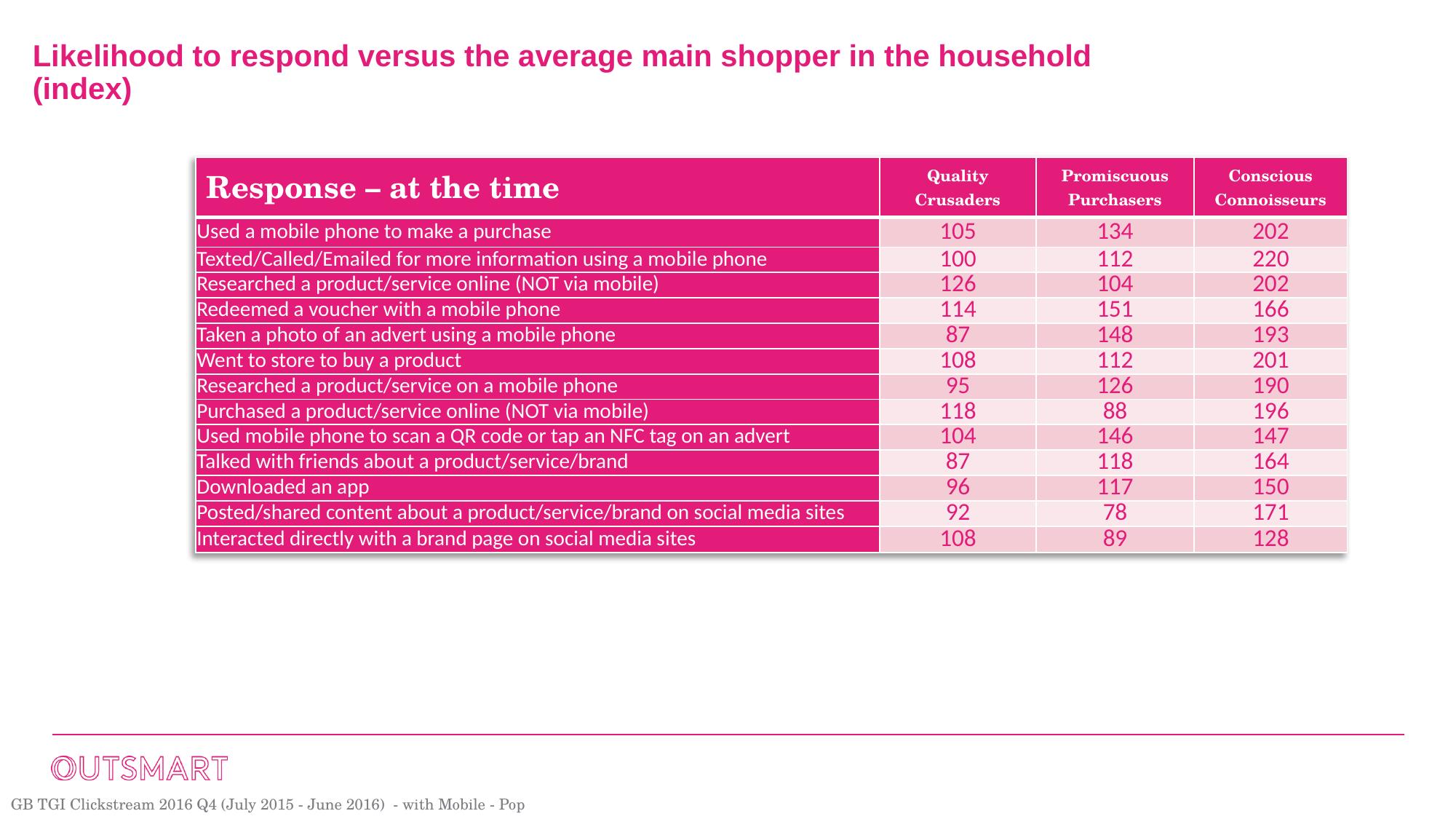

Likelihood to respond versus the average main shopper in the household
(index)
| Response – at the time | Quality Crusaders | Promiscuous Purchasers | Conscious Connoisseurs |
| --- | --- | --- | --- |
| Used a mobile phone to make a purchase | 105 | 134 | 202 |
| Texted/Called/Emailed for more information using a mobile phone | 100 | 112 | 220 |
| Researched a product/service online (NOT via mobile) | 126 | 104 | 202 |
| Redeemed a voucher with a mobile phone | 114 | 151 | 166 |
| Taken a photo of an advert using a mobile phone | 87 | 148 | 193 |
| Went to store to buy a product | 108 | 112 | 201 |
| Researched a product/service on a mobile phone | 95 | 126 | 190 |
| Purchased a product/service online (NOT via mobile) | 118 | 88 | 196 |
| Used mobile phone to scan a QR code or tap an NFC tag on an advert | 104 | 146 | 147 |
| Talked with friends about a product/service/brand | 87 | 118 | 164 |
| Downloaded an app | 96 | 117 | 150 |
| Posted/shared content about a product/service/brand on social media sites | 92 | 78 | 171 |
| Interacted directly with a brand page on social media sites | 108 | 89 | 128 |
GB TGI Clickstream 2016 Q4 (July 2015 - June 2016)  - with Mobile - Pop